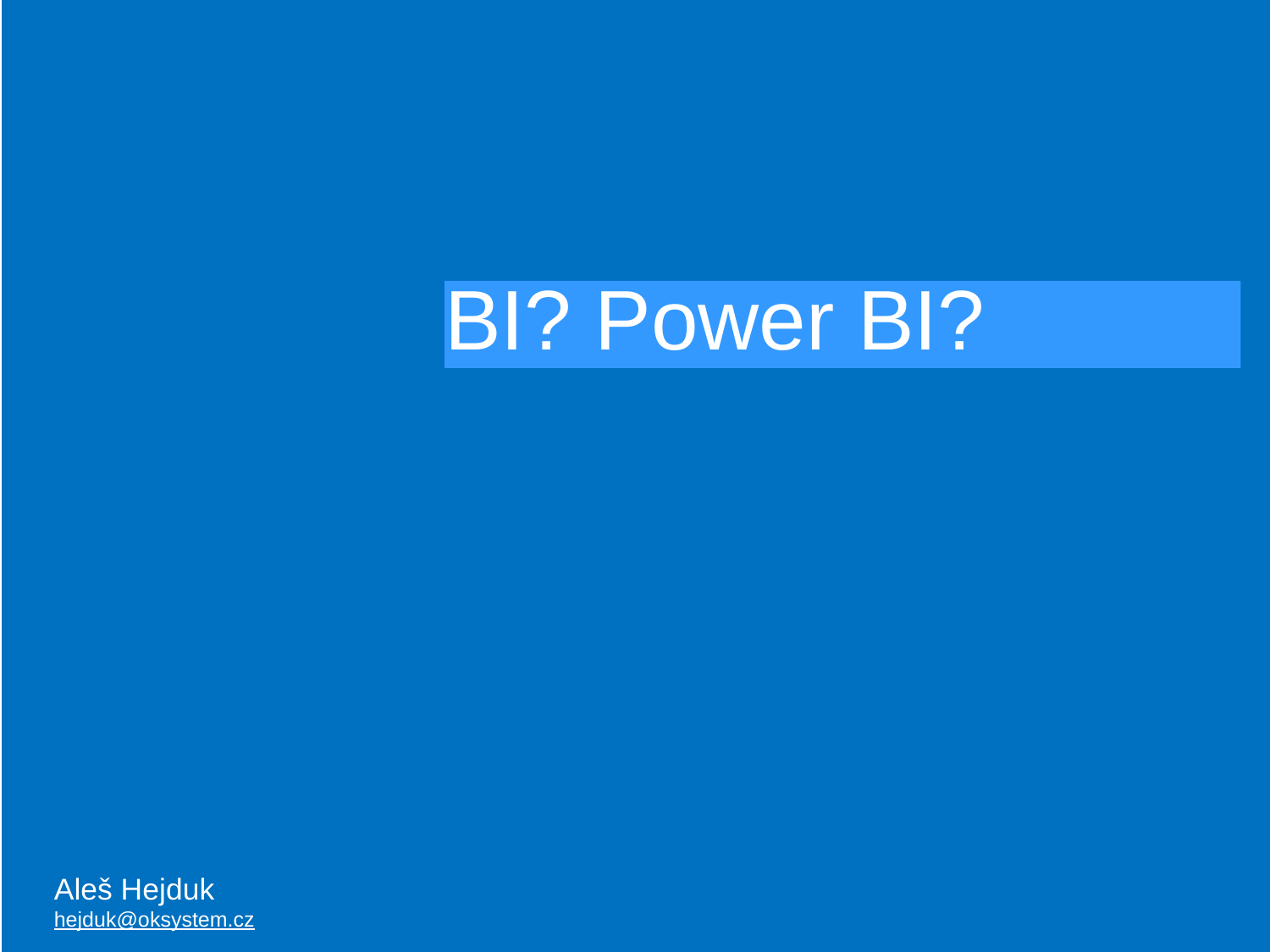

# BI? Power BI?
Aleš Hejduk
hejduk@oksystem.cz